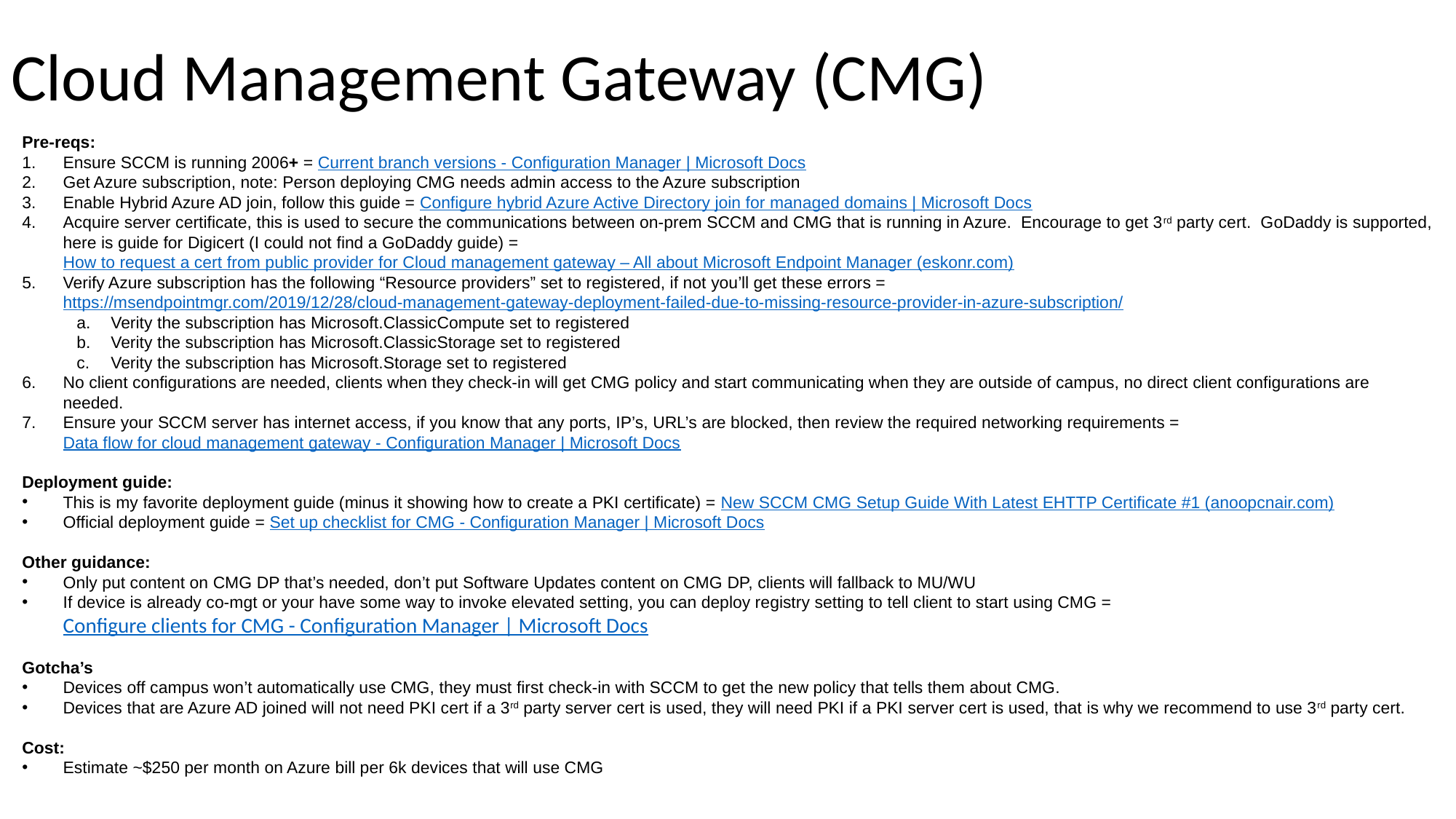

# Cloud Management Gateway (CMG)
Pre-reqs:
Ensure SCCM is running 2006+ = Current branch versions - Configuration Manager | Microsoft Docs
Get Azure subscription, note: Person deploying CMG needs admin access to the Azure subscription
Enable Hybrid Azure AD join, follow this guide = Configure hybrid Azure Active Directory join for managed domains | Microsoft Docs
Acquire server certificate, this is used to secure the communications between on-prem SCCM and CMG that is running in Azure.  Encourage to get 3rd party cert.  GoDaddy is supported, here is guide for Digicert (I could not find a GoDaddy guide) = How to request a cert from public provider for Cloud management gateway – All about Microsoft Endpoint Manager (eskonr.com)
Verify Azure subscription has the following “Resource providers” set to registered, if not you’ll get these errors = https://msendpointmgr.com/2019/12/28/cloud-management-gateway-deployment-failed-due-to-missing-resource-provider-in-azure-subscription/
Verity the subscription has Microsoft.ClassicCompute set to registered
Verity the subscription has Microsoft.ClassicStorage set to registered
Verity the subscription has Microsoft.Storage set to registered
No client configurations are needed, clients when they check-in will get CMG policy and start communicating when they are outside of campus, no direct client configurations are needed.
Ensure your SCCM server has internet access, if you know that any ports, IP’s, URL’s are blocked, then review the required networking requirements = Data flow for cloud management gateway - Configuration Manager | Microsoft Docs

Deployment guide:
This is my favorite deployment guide (minus it showing how to create a PKI certificate) = New SCCM CMG Setup Guide With Latest EHTTP Certificate #1 (anoopcnair.com)
Official deployment guide = Set up checklist for CMG - Configuration Manager | Microsoft Docs

Other guidance:
Only put content on CMG DP that’s needed, don’t put Software Updates content on CMG DP, clients will fallback to MU/WU
If device is already co-mgt or your have some way to invoke elevated setting, you can deploy registry setting to tell client to start using CMG = Configure clients for CMG - Configuration Manager | Microsoft Docs

Gotcha’s
Devices off campus won’t automatically use CMG, they must first check-in with SCCM to get the new policy that tells them about CMG.
Devices that are Azure AD joined will not need PKI cert if a 3rd party server cert is used, they will need PKI if a PKI server cert is used, that is why we recommend to use 3rd party cert.

Cost:
Estimate ~$250 per month on Azure bill per 6k devices that will use CMG
Pre-reqs:
Ensure SCCM is running 2006 = Current branch versions - Configuration Manager | Microsoft Docs
Get Azure subscription, note: Person deploying CMG needs admin access to the Azure subscription
Enable Hybrid Azure AD join, follow this guide = Configure hybrid Azure Active Directory join for managed domains | Microsoft Docs
Acquire server certificate, this is used to secure the communications between on-prem SCCM and CMG that is running in Azure.  Encourage to get 3rd party cert.  GoDaddy is supported, here is guide for Digicert (I could not find a GoDaddy guide) = How to request a cert from public provider for Cloud management gateway – All about Microsoft Endpoint Manager (eskonr.com)
Verify Azure subscription has the following “Resource providers” set to registered, if not you’ll get these errors = https://msendpointmgr.com/2019/12/28/cloud-management-gateway-deployment-failed-due-to-missing-resource-provider-in-azure-subscription/
Verity the subscription has Microsoft.ClassicCompute set to registered
Verity the subscription has Microsoft.ClassicStorage set to registered
Verity the subscription has Microsoft.Storage set to registered
No client configurations are needed, clients when they check-in will get CMG policy and start communicating when they are outside of campus, no direct client configurations are needed.
Ensure your SCCM server has internet access, if you know that any ports, IP’s, URL’s are blocked, then review the required networking requirements = Data flow for cloud management gateway - Configuration Manager | Microsoft Docs

Deployment guide:
This is my favorite deployment guide (minus it showing how to create a PKI certificate) = New SCCM CMG Setup Guide With Latest EHTTP Certificate #1 (anoopcnair.com)
Official deployment guide = Set up checklist for CMG - Configuration Manager | Microsoft Docs

Other guidance:
Only put content on CMG DGP that’s needed, don’t put Software Updates content on CMG DP, clients will fallback to MU/WU

Gotcha’s
Devices off campus won’t automatically use CMG, they must first check-in with SCCM to get the new policy that tells them about CMG.

Cost:
Estimate ~$250 per month on Azure bill per 6k devices that will use CMG